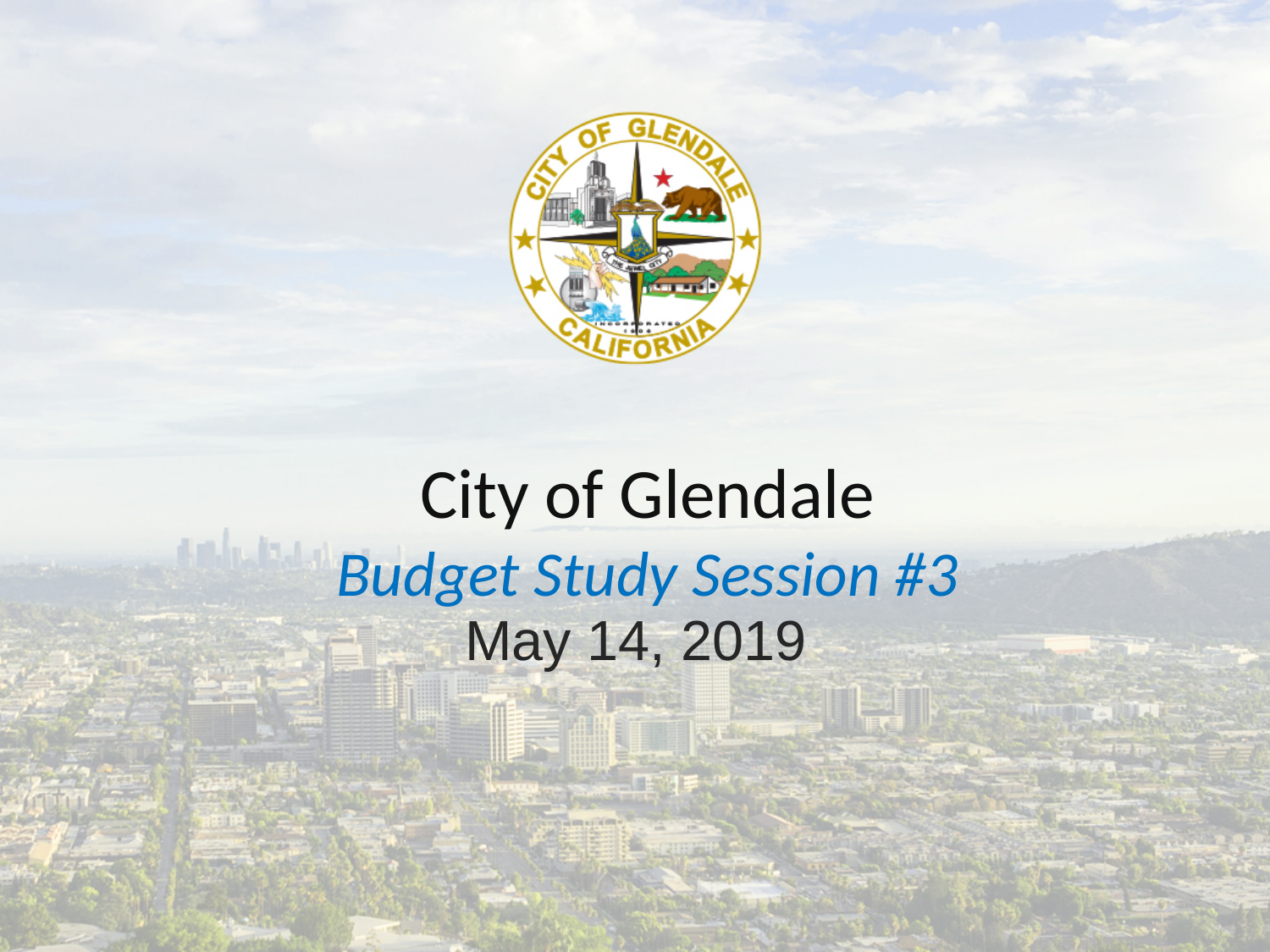

# City of Glendale Budget Study Session #3
May 14, 2019